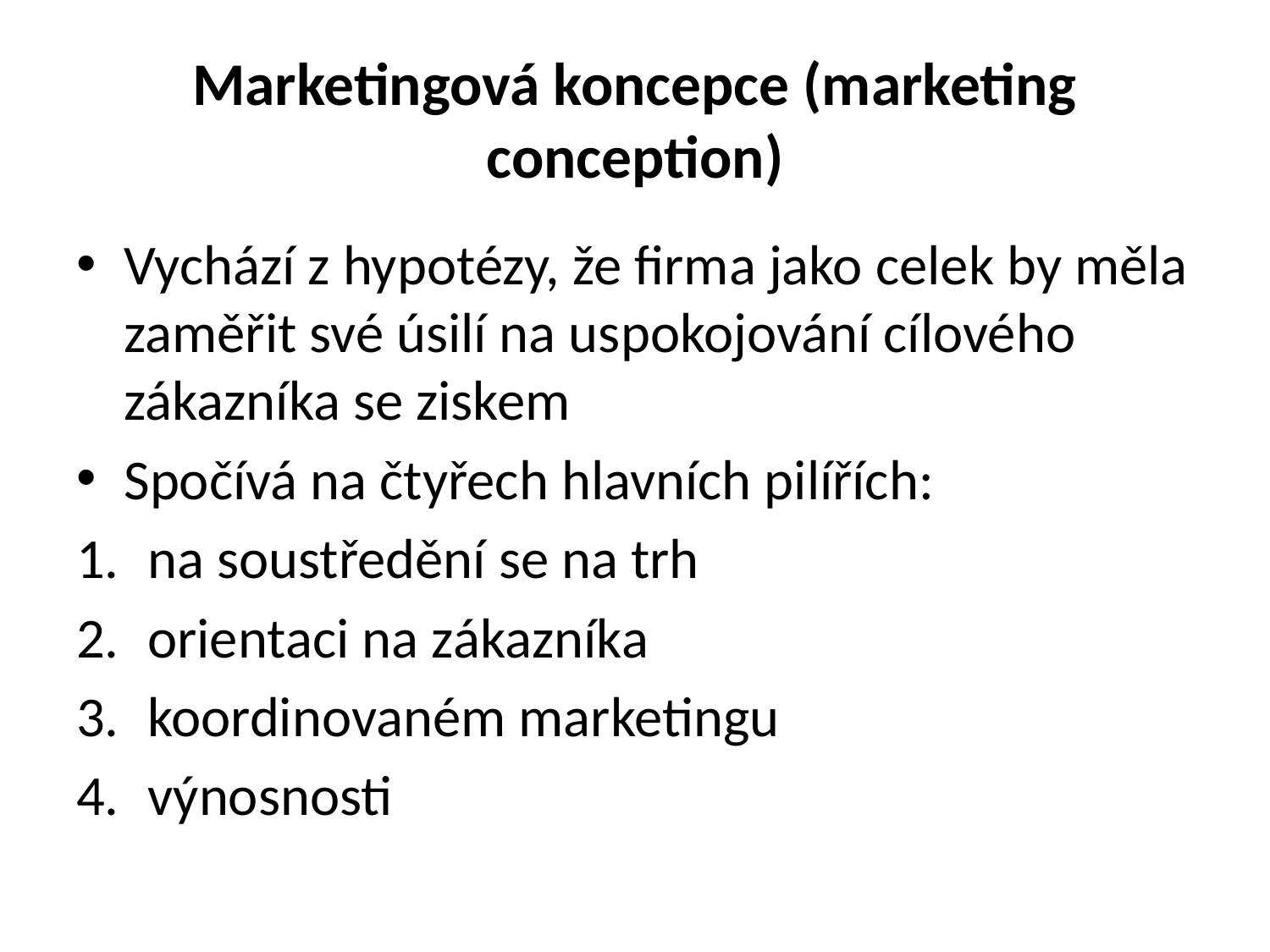

# Marketingová koncepce (marketing conception)
Vychází z hypotézy, že firma jako celek by měla zaměřit své úsilí na uspokojování cílového zákazníka se ziskem
Spočívá na čtyřech hlavních pilířích:
na soustředění se na trh
orientaci na zákazníka
koordinovaném marketingu
výnosnosti